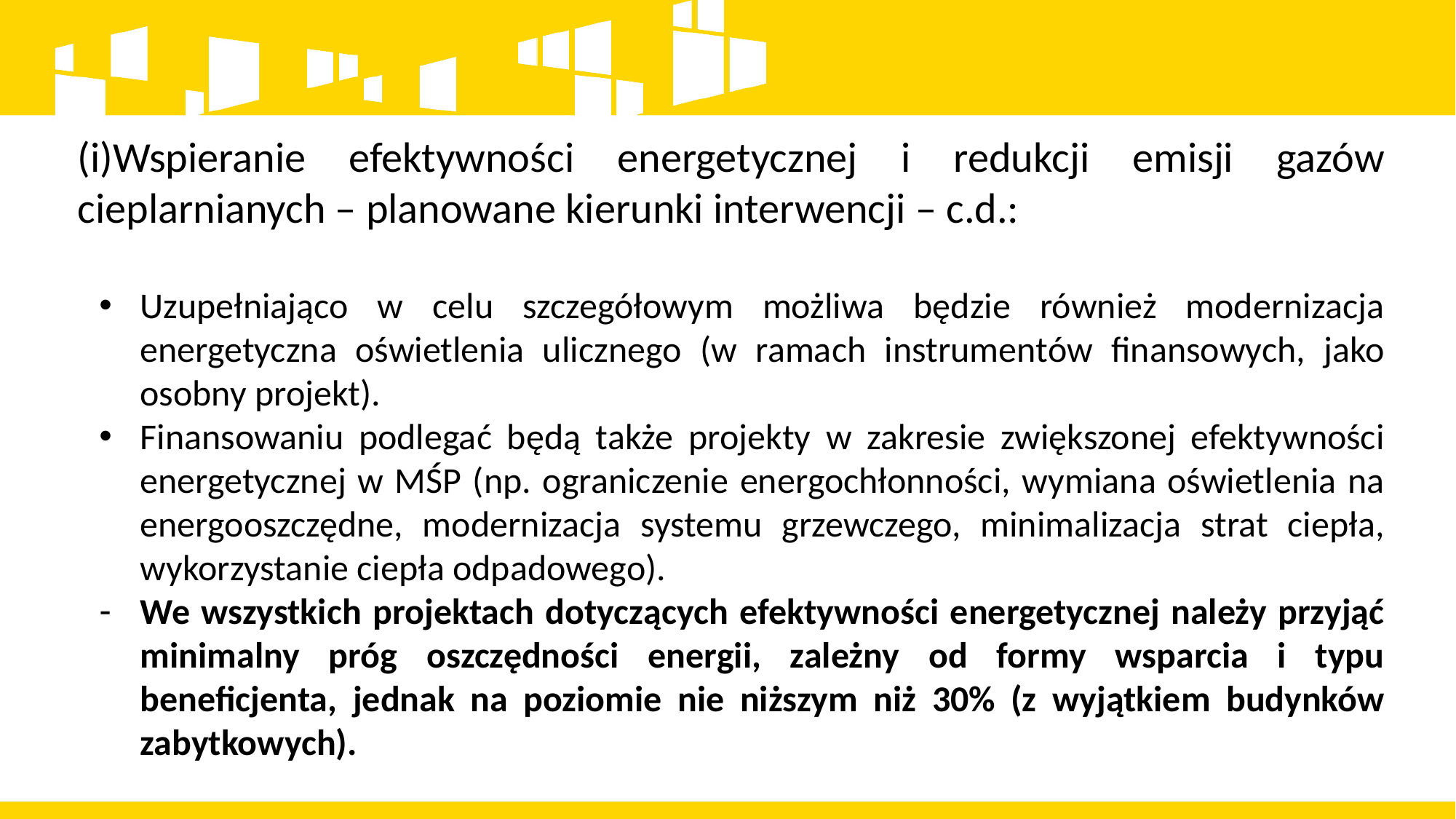

Wspieranie efektywności energetycznej i redukcji emisji gazów cieplarnianych – planowane kierunki interwencji – c.d.:

Uzupełniająco w celu szczegółowym możliwa będzie również modernizacja energetyczna oświetlenia ulicznego (w ramach instrumentów finansowych, jako osobny projekt).
Finansowaniu podlegać będą także projekty w zakresie zwiększonej efektywności energetycznej w MŚP (np. ograniczenie energochłonności, wymiana oświetlenia na energooszczędne, modernizacja systemu grzewczego, minimalizacja strat ciepła, wykorzystanie ciepła odpadowego).
We wszystkich projektach dotyczących efektywności energetycznej należy przyjąć minimalny próg oszczędności energii, zależny od formy wsparcia i typu beneficjenta, jednak na poziomie nie niższym niż 30% (z wyjątkiem budynków zabytkowych).